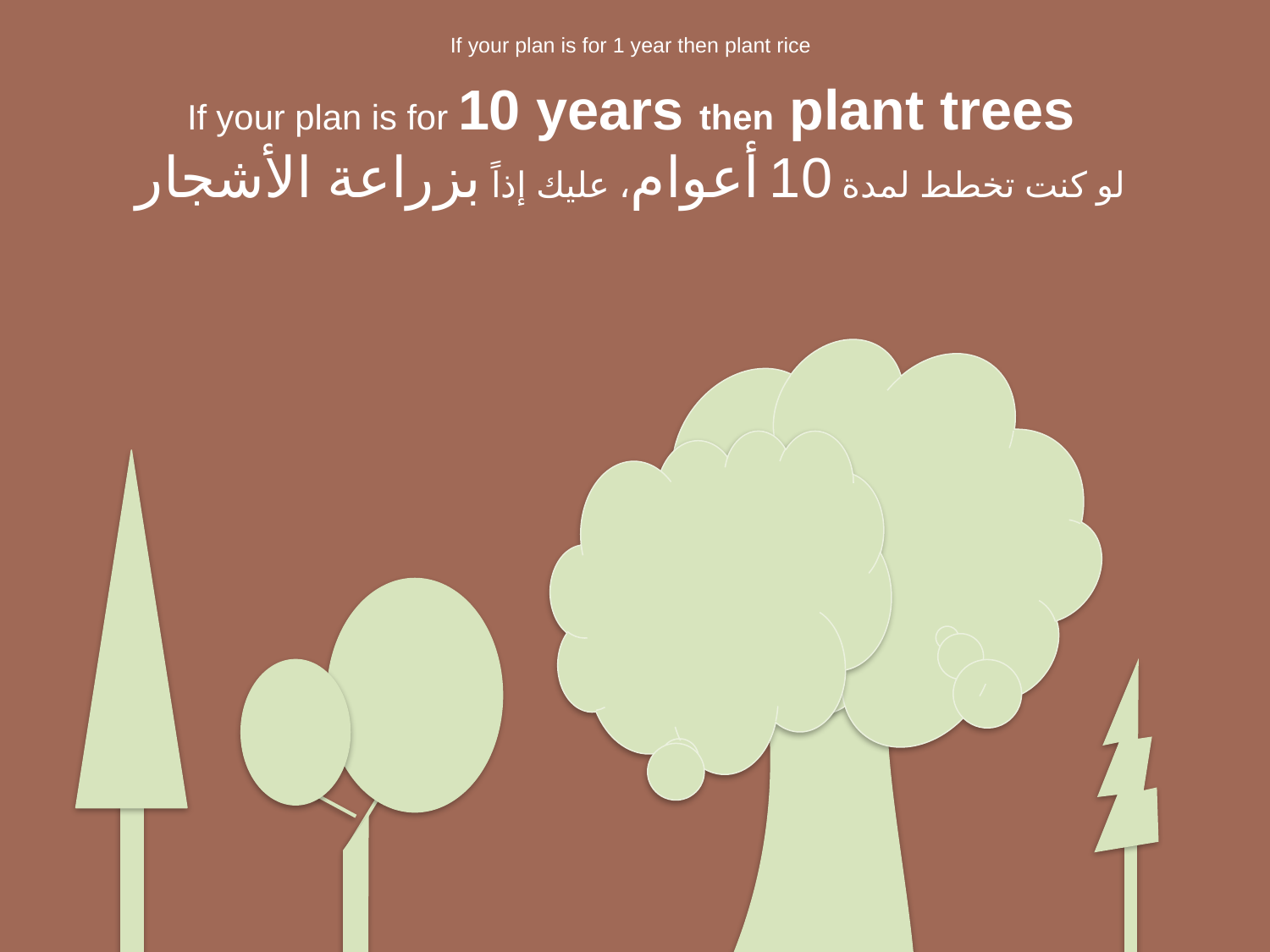

Confucius (551-479 BC)
If your plan is for 1 year then plant rice
If your plan is for 10 years then plant trees
لو كنت تخطط لمدة 10 أعوام، عليك إذاً بزراعة الأشجار